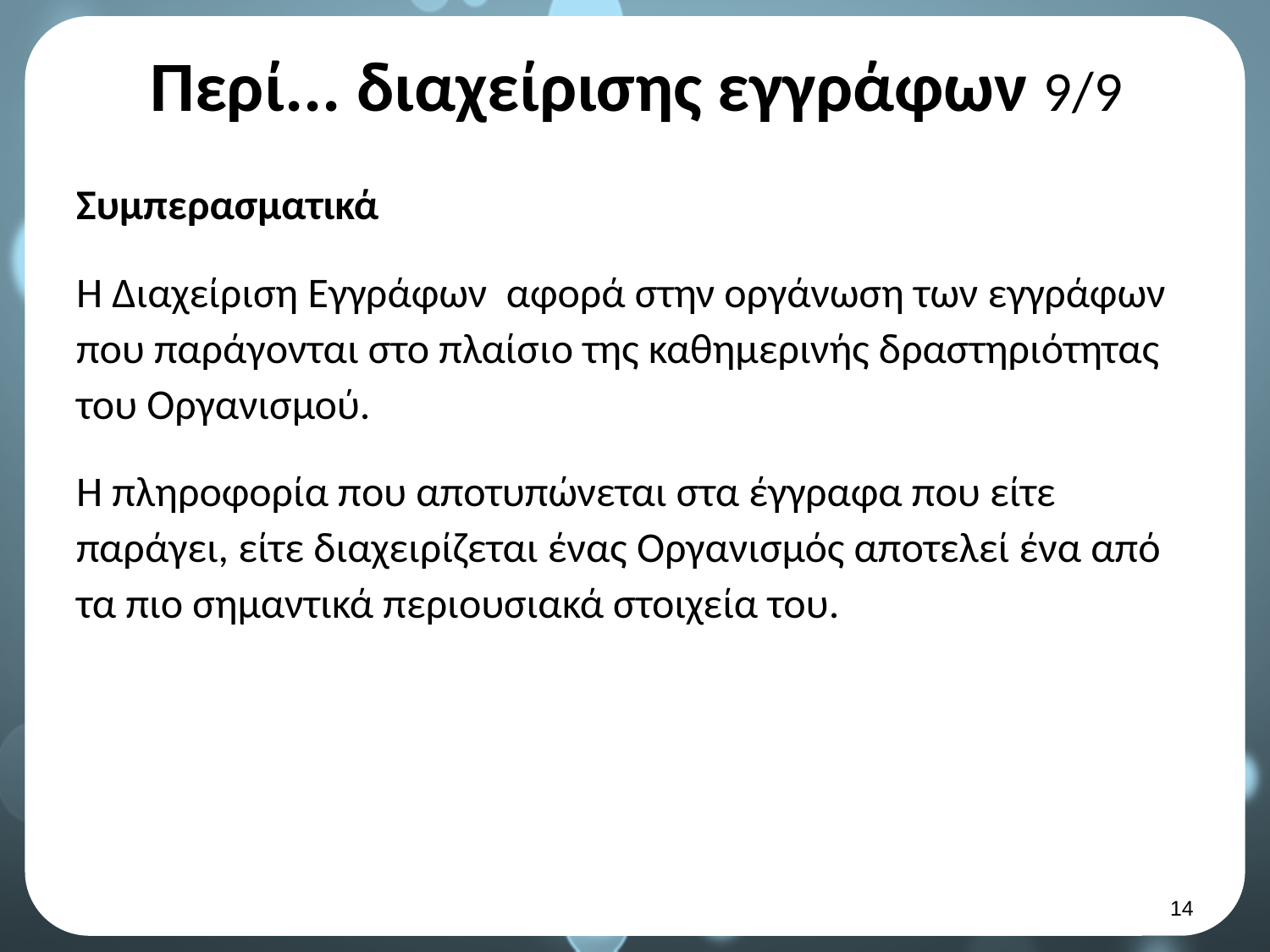

# Περί... διαχείρισης εγγράφων 9/9
Συμπερασματικά
Η Διαχείριση Εγγράφων  αφορά στην οργάνωση των εγγράφων που παράγονται στο πλαίσιο της καθημερινής δραστηριότητας του Οργανισμού.
Η πληροφορία που αποτυπώνεται στα έγγραφα που είτε παράγει, είτε διαχειρίζεται ένας Οργανισμός αποτελεί ένα από τα πιο σημαντικά περιουσιακά στοιχεία του.
14